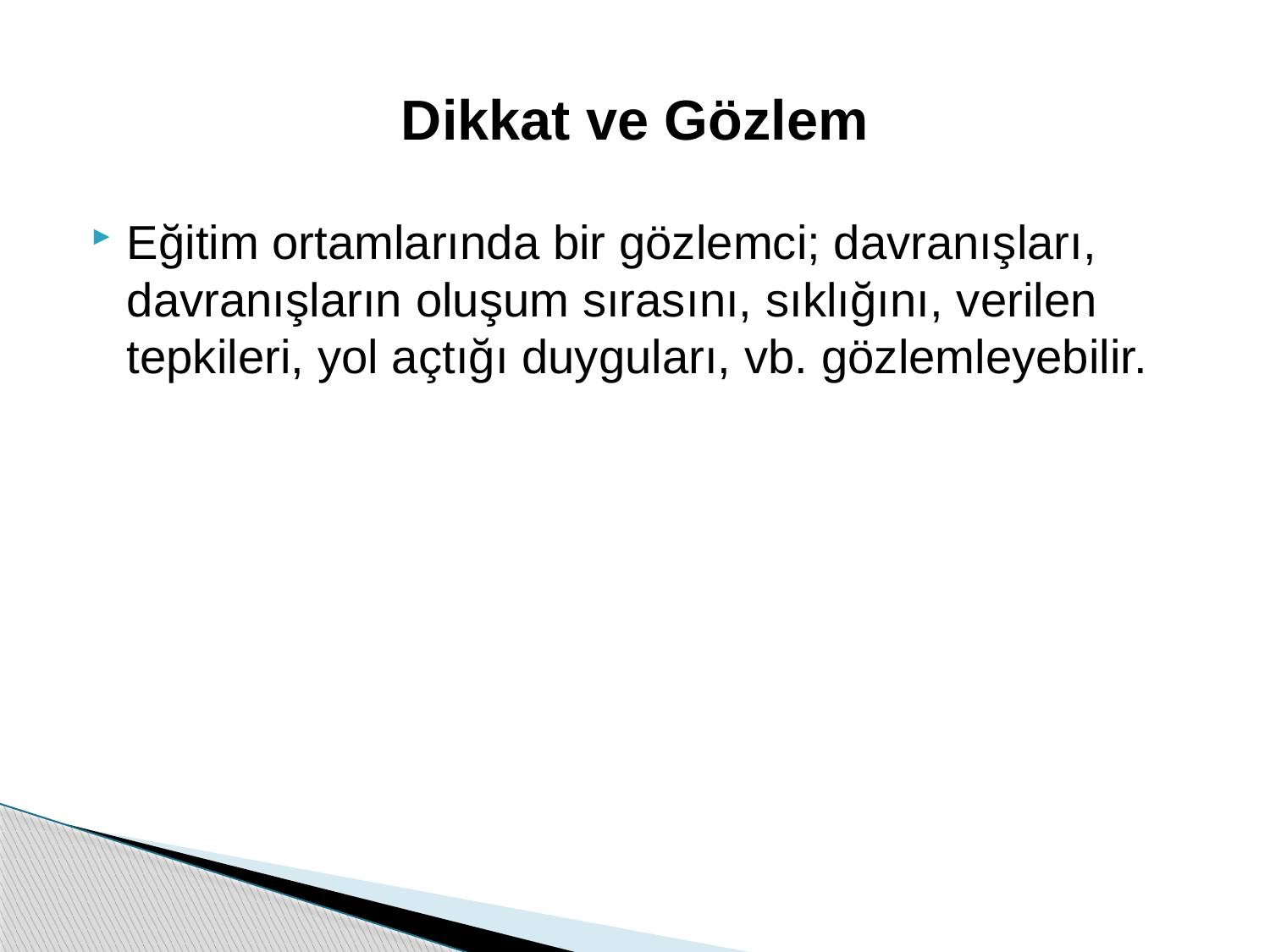

# Dikkat ve Gözlem
Eğitim ortamlarında bir gözlemci; davranışları, davranışların oluşum sırasını, sıklığını, verilen tepkileri, yol açtığı duyguları, vb. gözlemleyebilir.